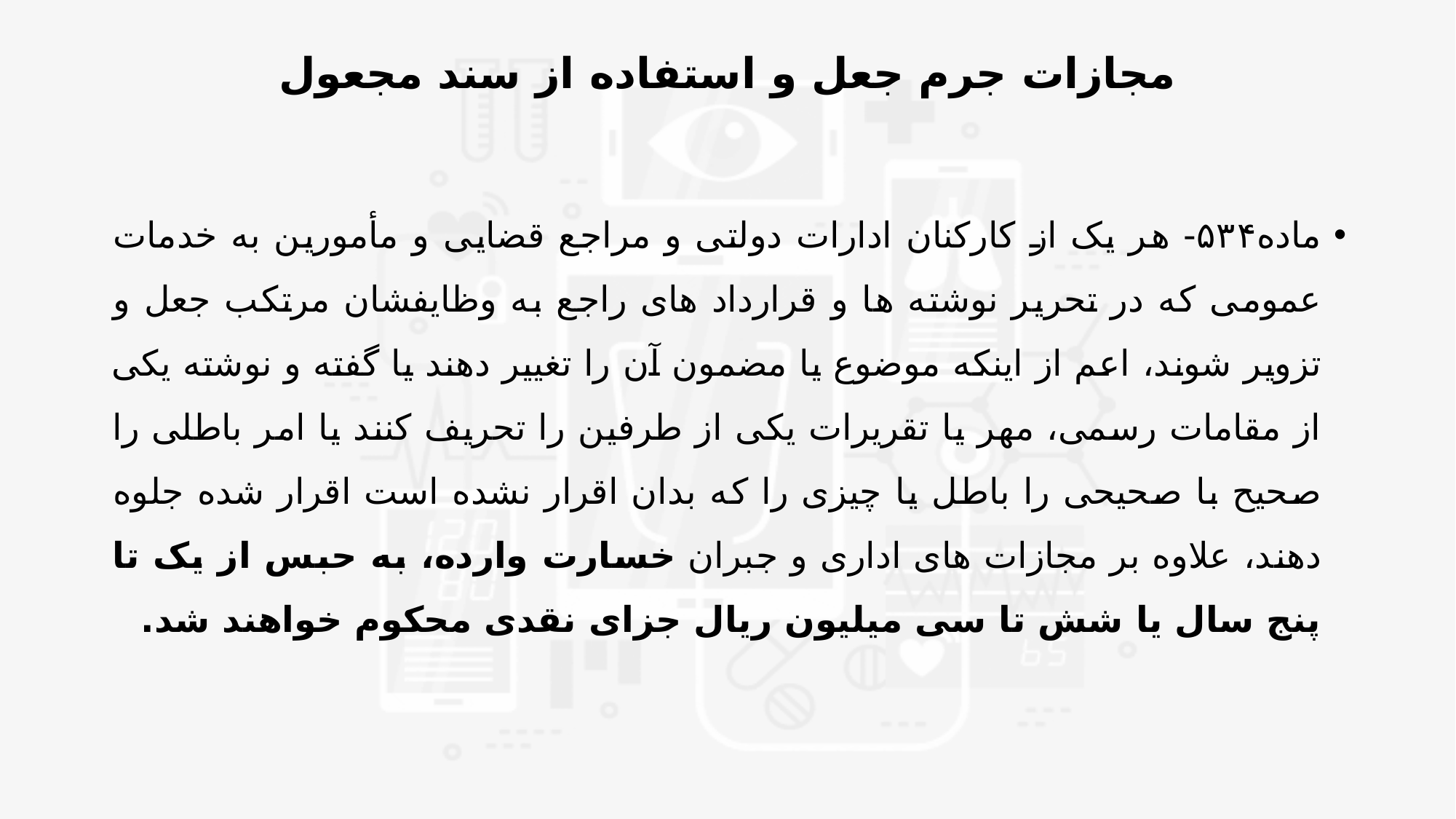

# مجازات جرم جعل و استفاده از سند مجعول
ماده۵۳۴- هر یک از کارکنان ادارات دولتی و مراجع قضایی و مأمورین به خدمات عمومی که در تحریر نوشته ها و قرارداد های راجع به وظایفشان مرتکب جعل و تزویر شوند، اعم از اینکه موضوع یا مضمون آن را تغيير دهند یا گفته و نوشته یکی از مقامات رسمی، مهر یا تقریرات یکی از طرفین را تحریف کنند یا امر باطلی را صحیح با صحیحی را باطل یا چیزی را که بدان اقرار نشده است اقرار شده جلوه دهند، علاوه بر مجازات های اداری و جبران خسارت وارده، به حبس از یک تا پنج سال یا شش تا سی میلیون ریال جزای نقدی محکوم خواهند شد.